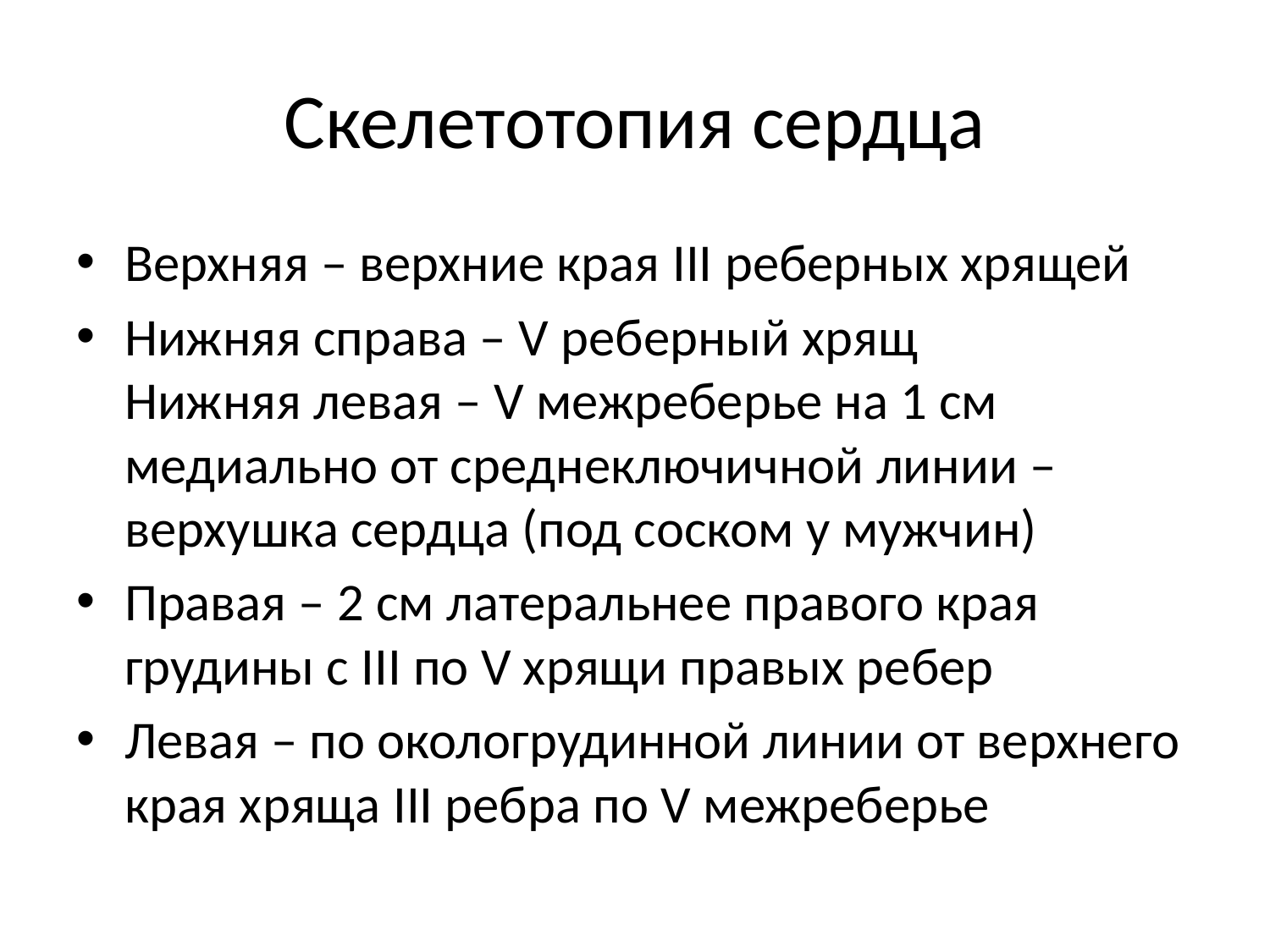

# Скелетотопия сердца
Верхняя – верхние края III реберных хрящей
Нижняя справа – V реберный хрящ
	Нижняя левая – V межреберье на 1 см медиально от среднеключичной линии – верхушка сердца (под соском у мужчин)
Правая – 2 см латеральнее правого края грудины с III по V хрящи правых ребер
Левая – по окологрудинной линии от верхнего края хряща III ребра по V межреберье